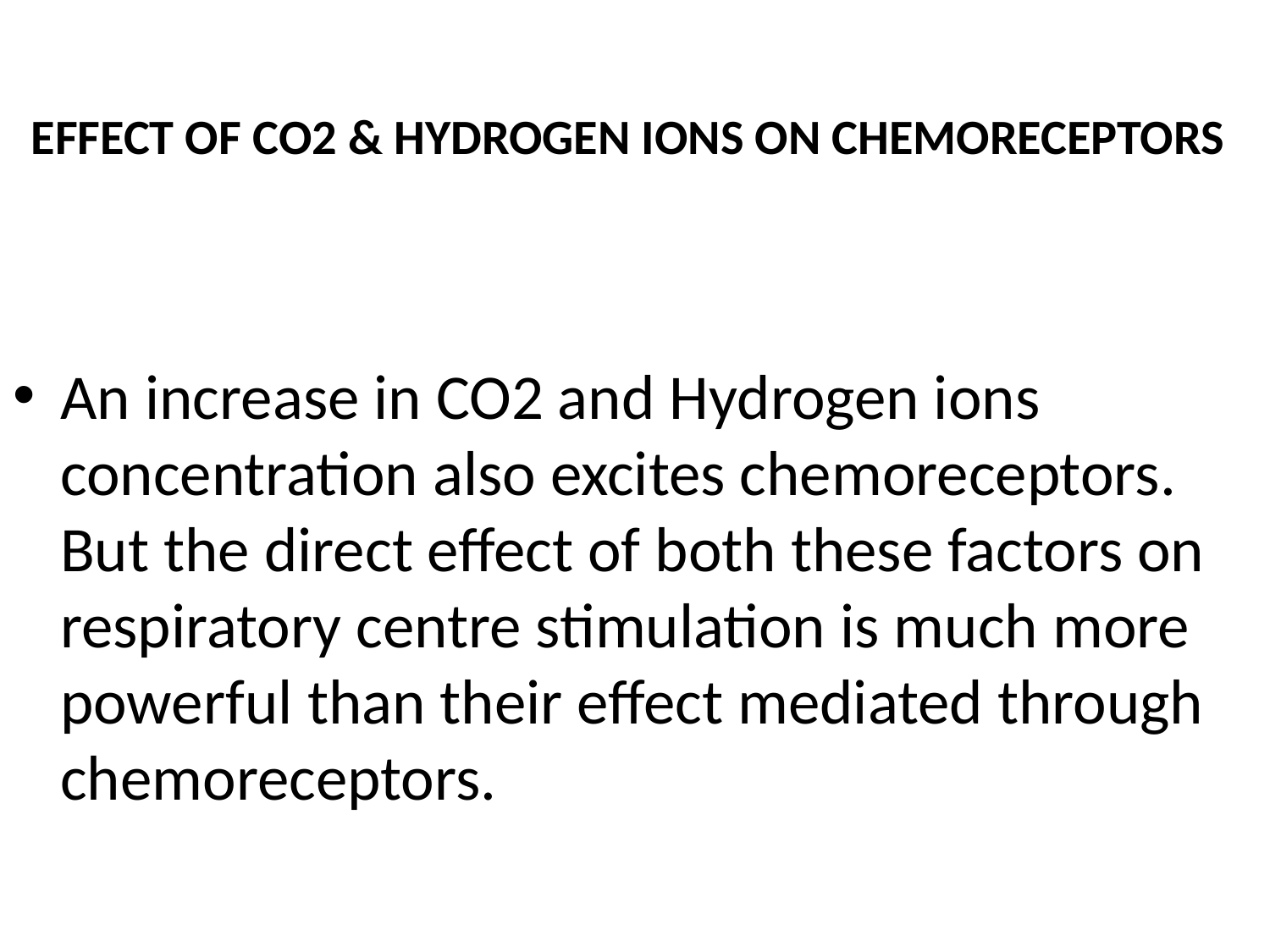

# EFFECT OF CO2 & HYDROGEN IONS ON CHEMORECEPTORS

An increase in CO2 and Hydrogen ions concentration also excites chemoreceptors. But the direct effect of both these factors on respiratory centre stimulation is much more powerful than their effect mediated through chemoreceptors.